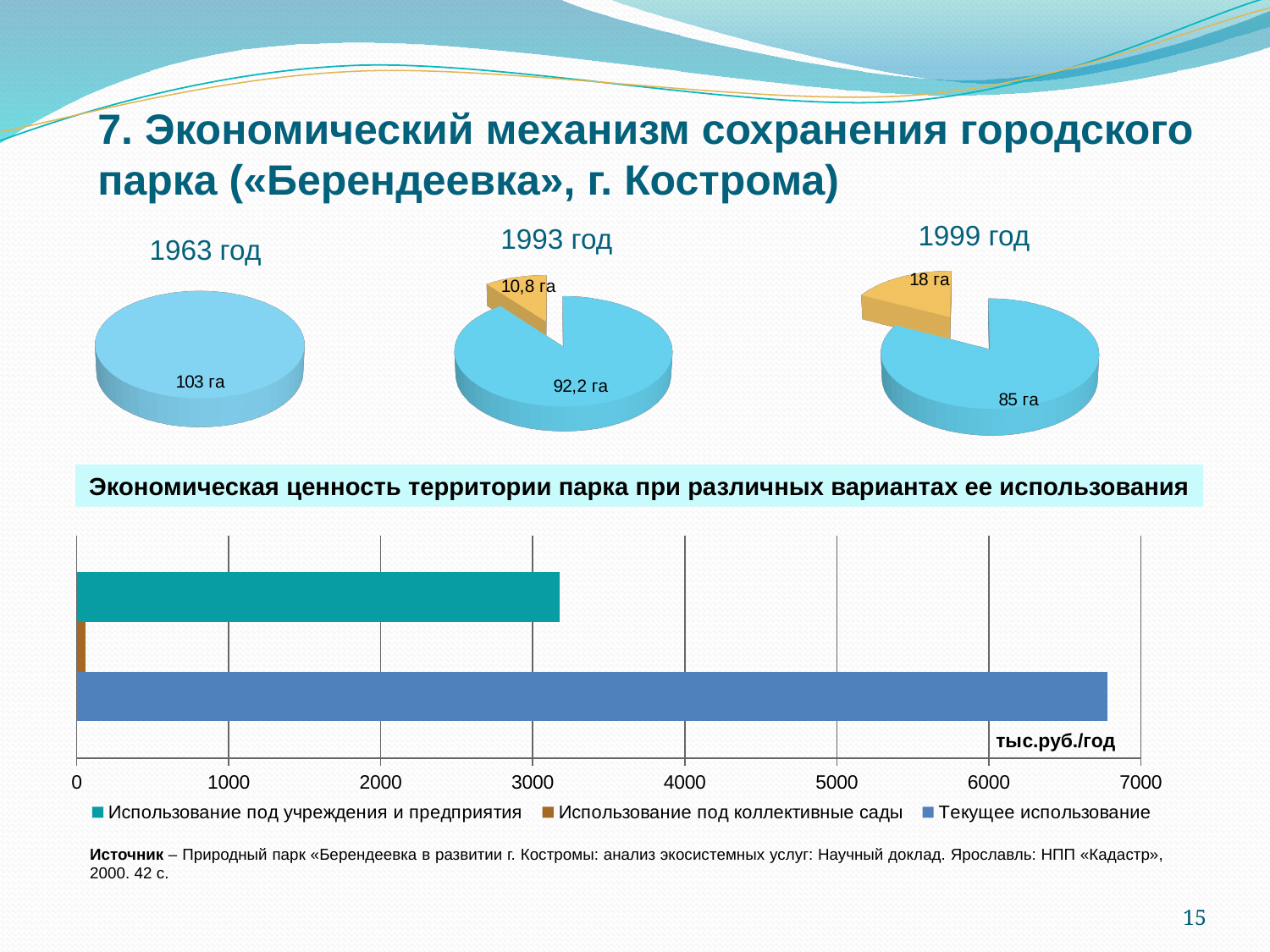

7. Экономический механизм сохранения городского парка («Берендеевка», г. Кострома)

[unsupported chart]

1999 год
1993 год
1963 год

[unsupported chart]

[unsupported chart]

Экономическая ценность территории парка при различных вариантах ее использования

### Chart

| Category | Текущее использование | Использование под коллективные сады | Использование под учреждения и предприятия |
|---|---|---|---|
| ИТОГО: | 6778.400000000001 | 59.5 | 3179.0 |
Источник – Природный парк «Берендеевка в развитии г. Костромы: анализ экосистемных услуг: Научный доклад. Ярославль: НПП «Кадастр», 2000. 42 с.
15